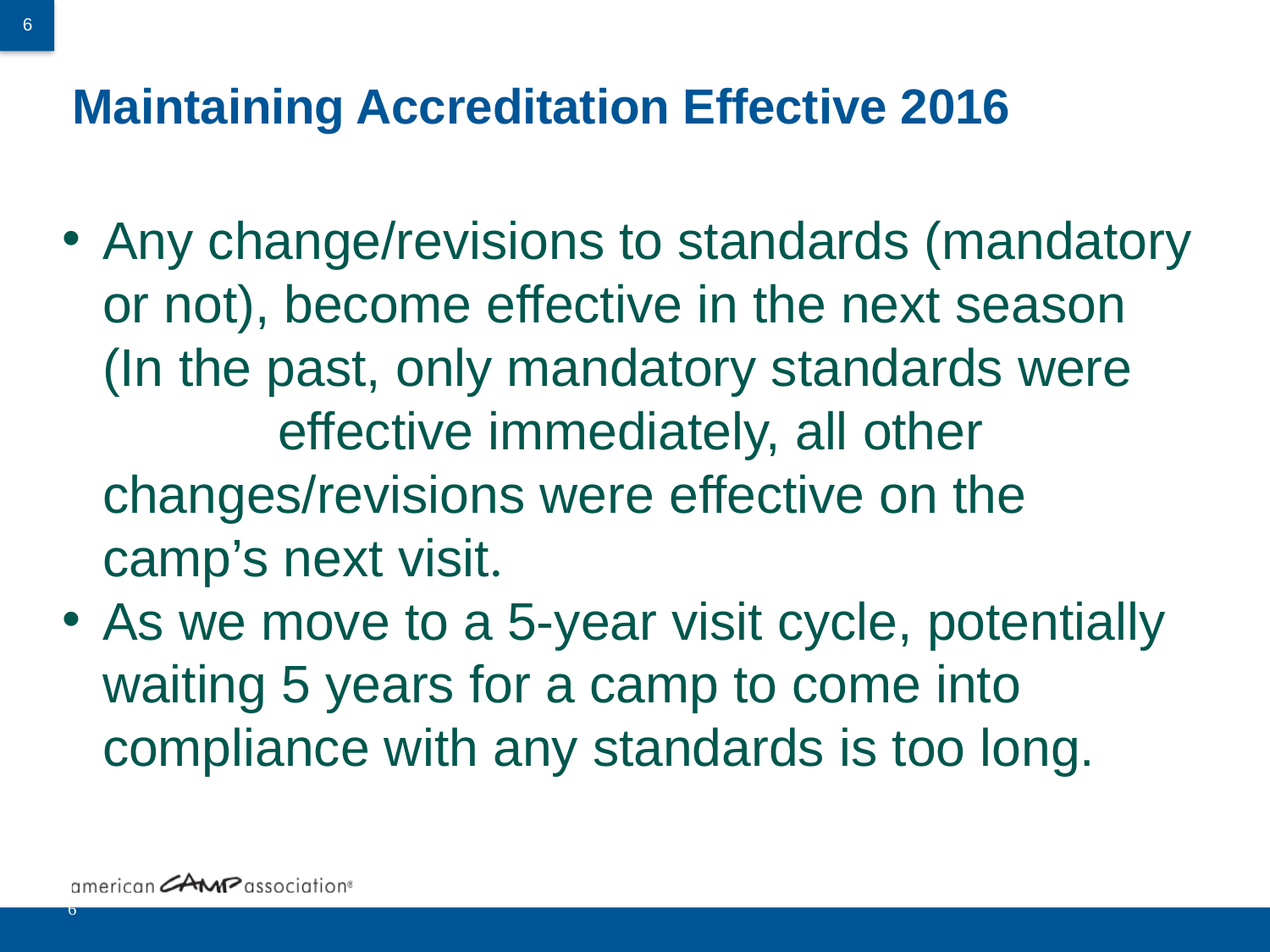

# Maintaining Accreditation Effective 2016
Any change/revisions to standards (mandatory or not), become effective in the next season
(In the past, only mandatory standards were                 effective immediately, all other changes/revisions were effective on the camp’s next visit.
As we move to a 5-year visit cycle, potentially waiting 5 years for a camp to come into compliance with any standards is too long.

6